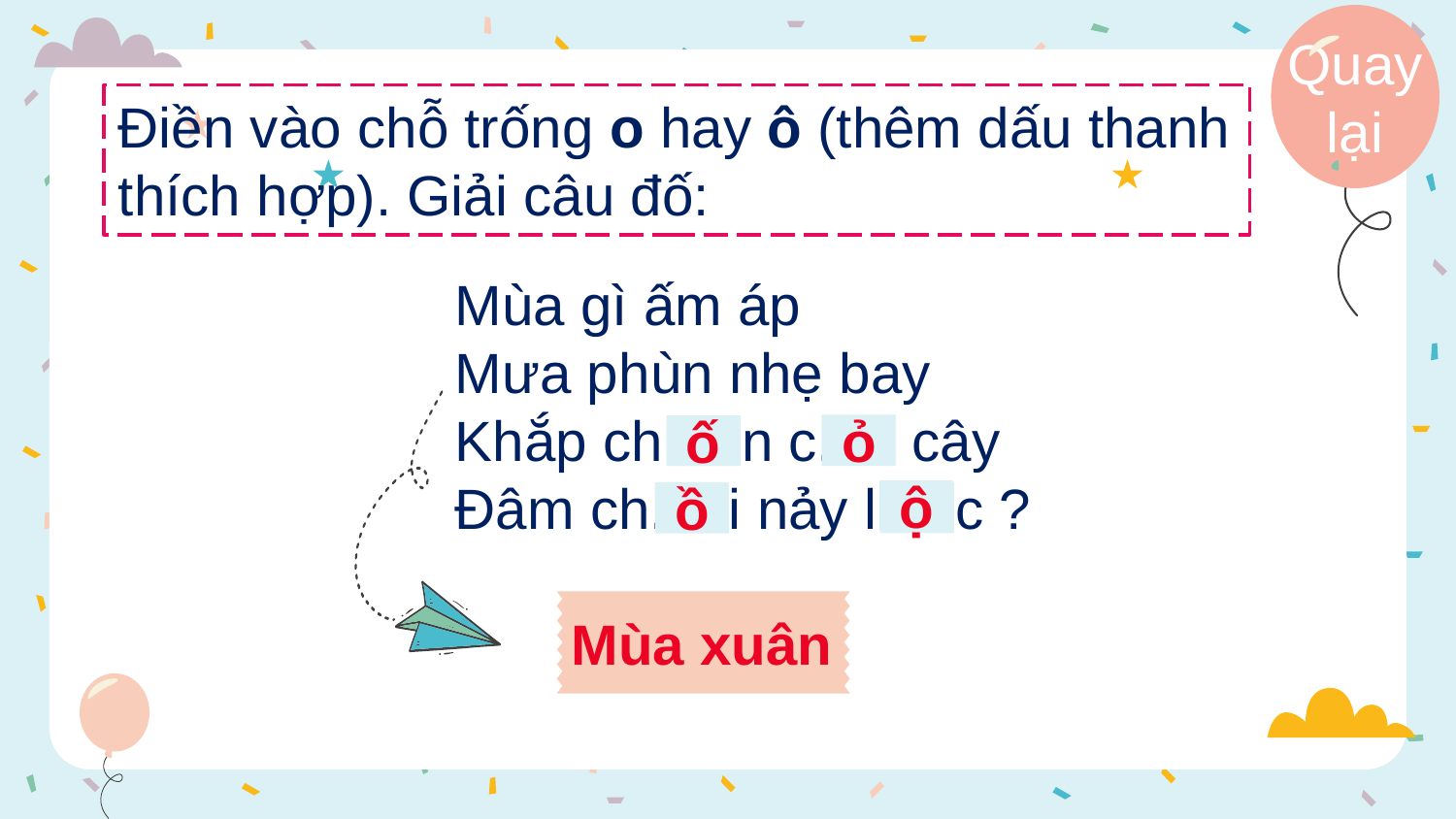

Quay lại

Điền vào chỗ trống o hay ô (thêm dấu thanh thích hợp). Giải câu đố:

Mùa gì ấm áp
Mưa phùn nhẹ bay
Khắp ch.....n c..... cây
Đâm ch.....i nảy l.....c ?

ỏ
ố

ộ
ồ

Mùa xuân